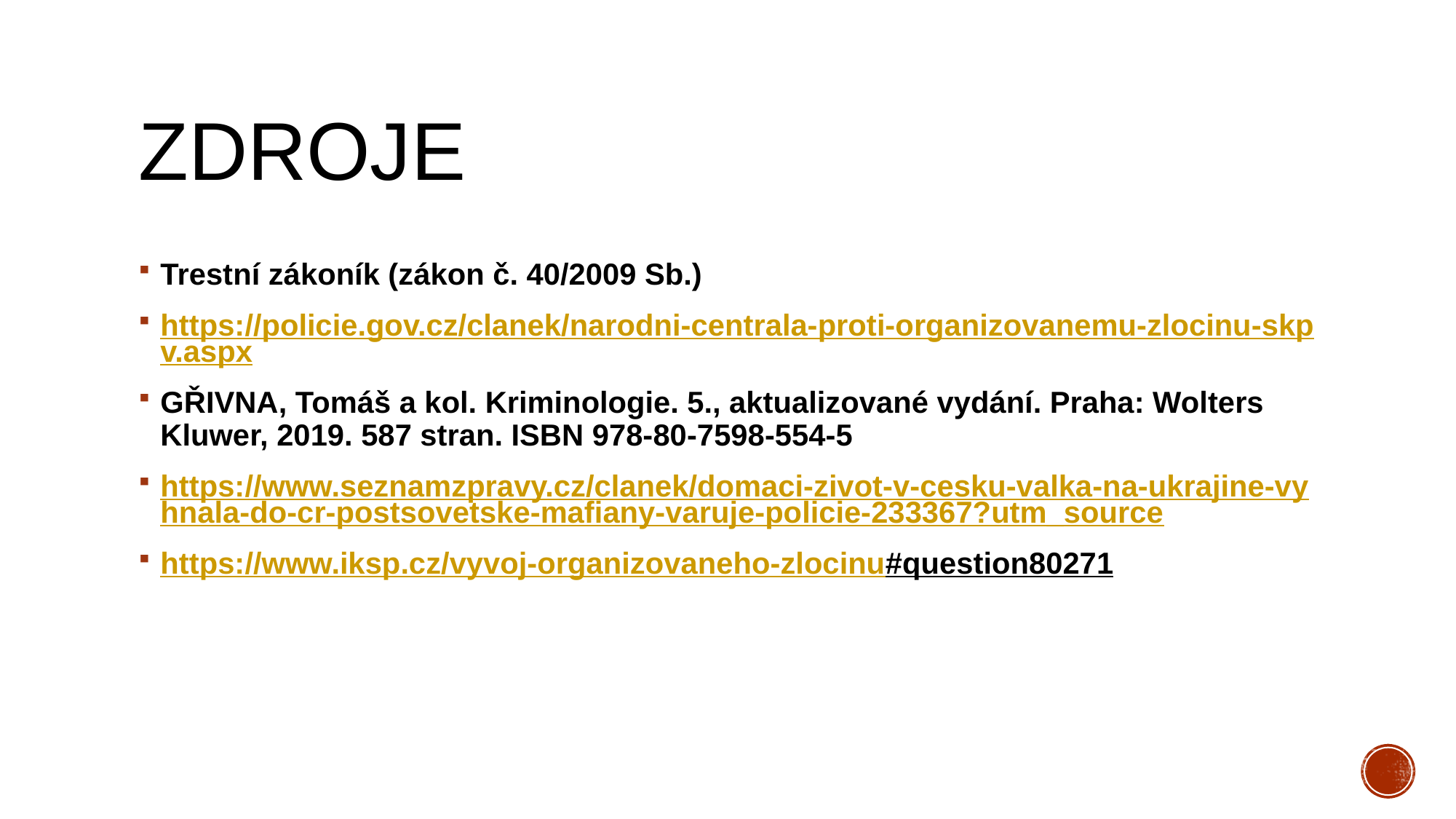

# Zdroje
Trestní zákoník (zákon č. 40/2009 Sb.)
https://policie.gov.cz/clanek/narodni-centrala-proti-organizovanemu-zlocinu-skpv.aspx
GŘIVNA, Tomáš a kol. Kriminologie. 5., aktualizované vydání. Praha: Wolters Kluwer, 2019. 587 stran. ISBN 978-80-7598-554-5
https://www.seznamzpravy.cz/clanek/domaci-zivot-v-cesku-valka-na-ukrajine-vyhnala-do-cr-postsovetske-mafiany-varuje-policie-233367?utm_source
https://www.iksp.cz/vyvoj-organizovaneho-zlocinu#question80271